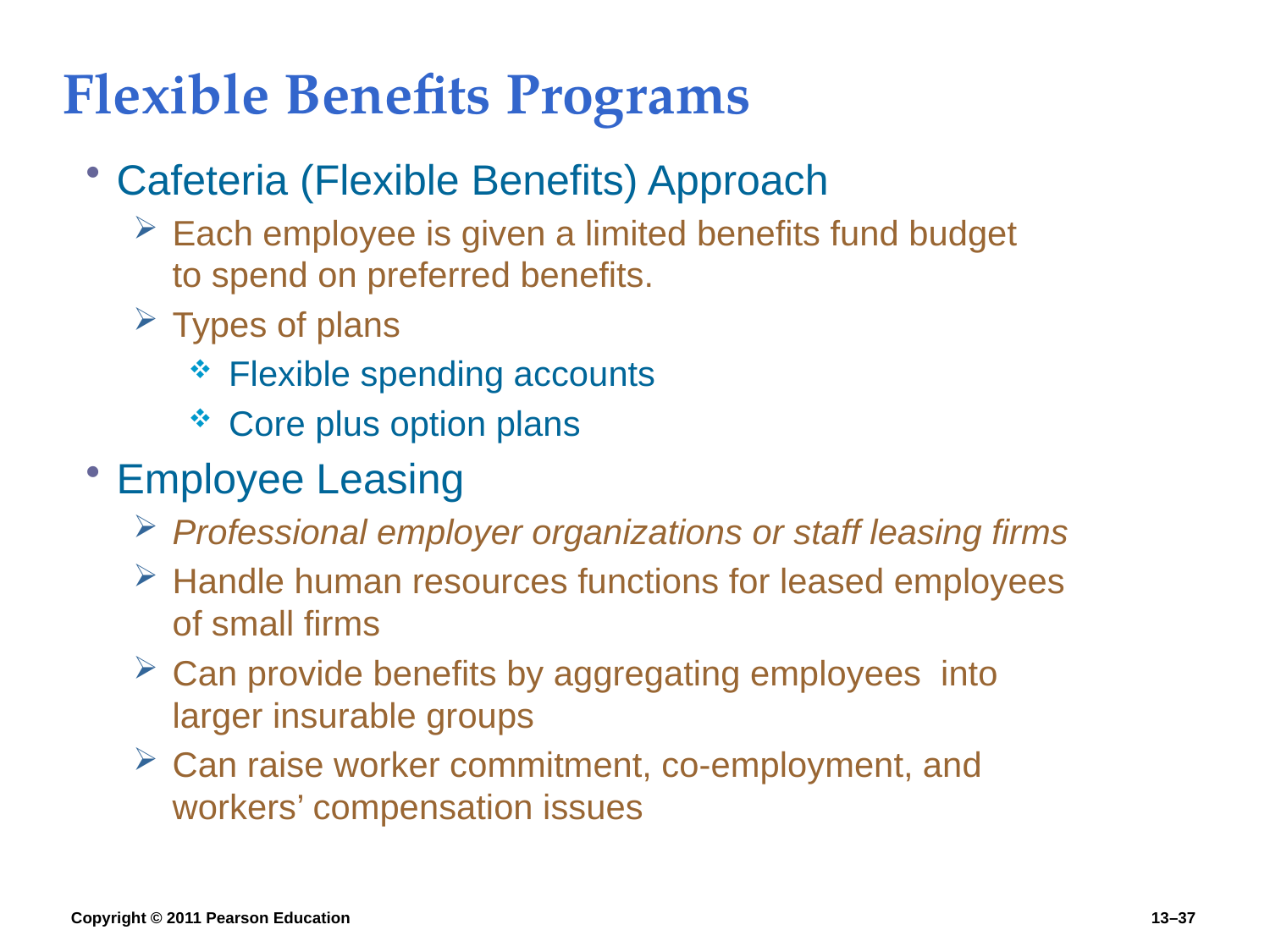

# Flexible Benefits Programs
Cafeteria (Flexible Benefits) Approach
Each employee is given a limited benefits fund budget
to spend on preferred benefits.
Types of plans
Flexible spending accounts
Core plus option plans
Employee Leasing
Professional employer organizations or staff leasing firms
Handle human resources functions for leased employees of small firms
Can provide benefits by aggregating employees  into larger insurable groups
Can raise worker commitment, co-employment, and workers’ compensation issues
Copyright © 2011 Pearson Education
13–37